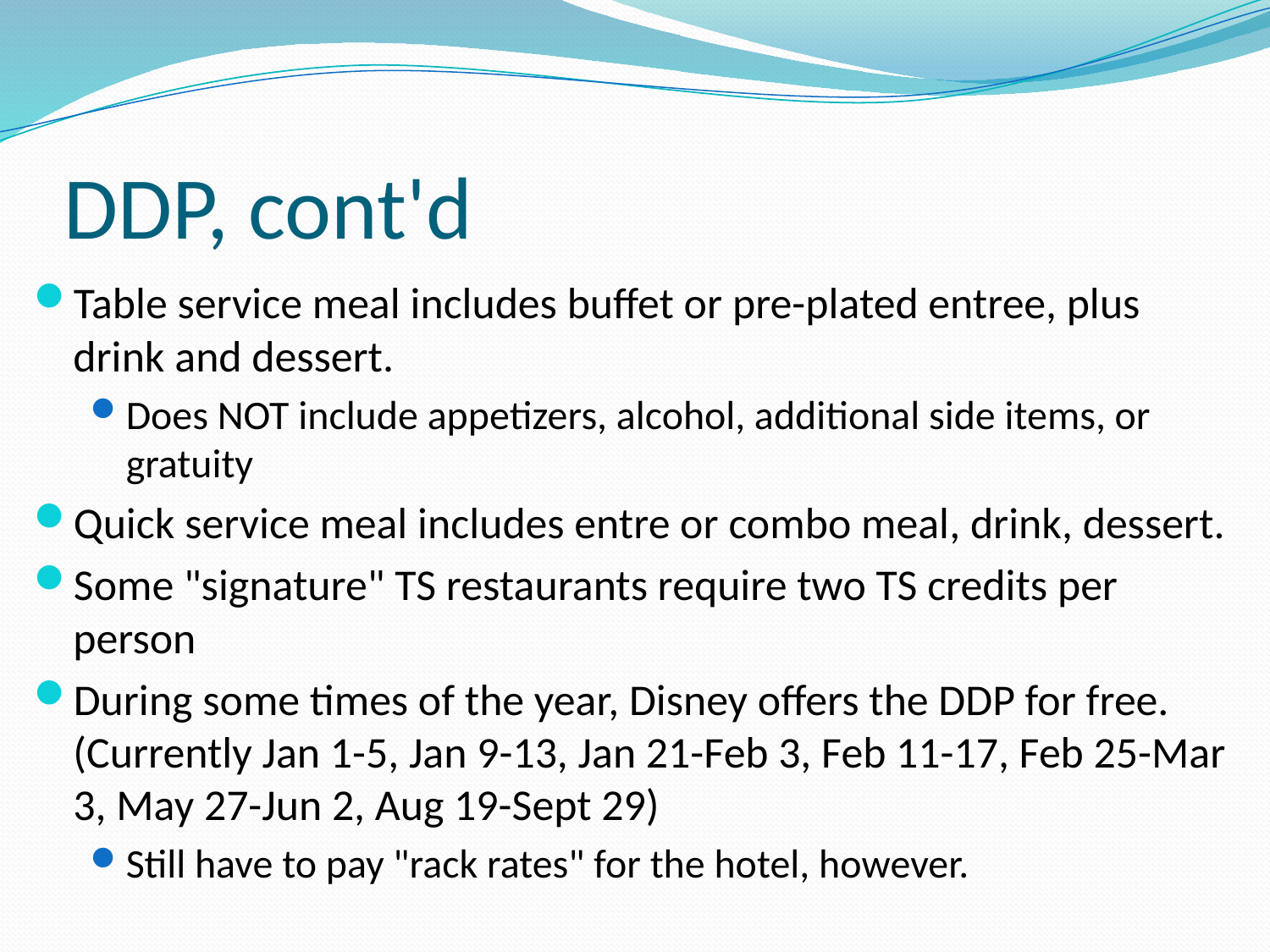

# DDP, cont'd
Table service meal includes buffet or pre-plated entree, plus drink and dessert.
Does NOT include appetizers, alcohol, additional side items, or gratuity
Quick service meal includes entre or combo meal, drink, dessert.
Some "signature" TS restaurants require two TS credits per person
During some times of the year, Disney offers the DDP for free. (Currently Jan 1-5, Jan 9-13, Jan 21-Feb 3, Feb 11-17, Feb 25-Mar 3, May 27-Jun 2, Aug 19-Sept 29)
Still have to pay "rack rates" for the hotel, however.